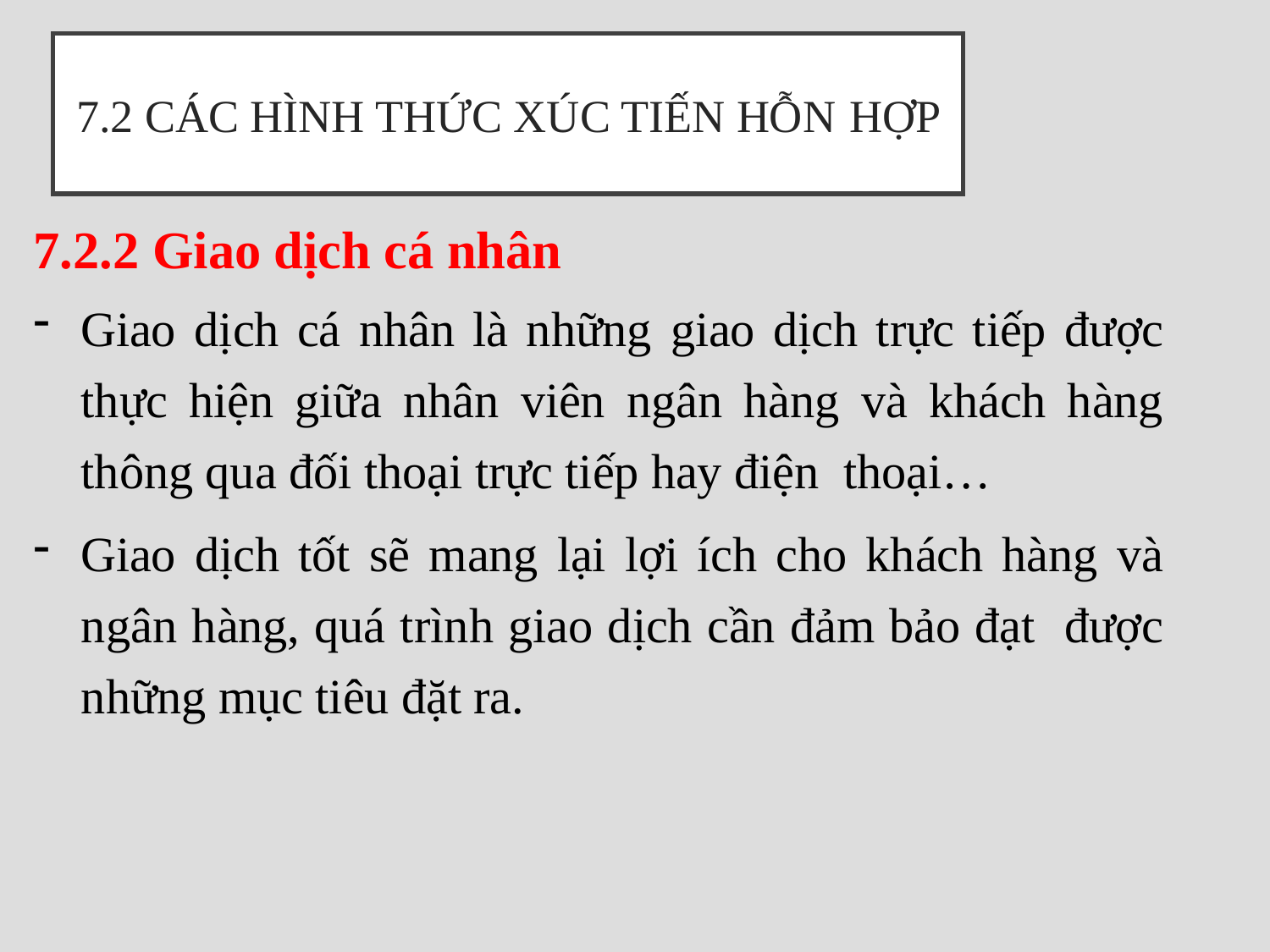

# 7.2 Các hình thức xúc tiến hỗn hợp
7.2.2 Giao dịch cá nhân
Giao dịch cá nhân là những giao dịch trực tiếp được thực hiện giữa nhân viên ngân hàng và khách hàng thông qua đối thoại trực tiếp hay điện  thoại…
Giao dịch tốt sẽ mang lại lợi ích cho khách hàng và ngân hàng, quá trình giao dịch cần đảm bảo đạt  được những mục tiêu đặt ra.